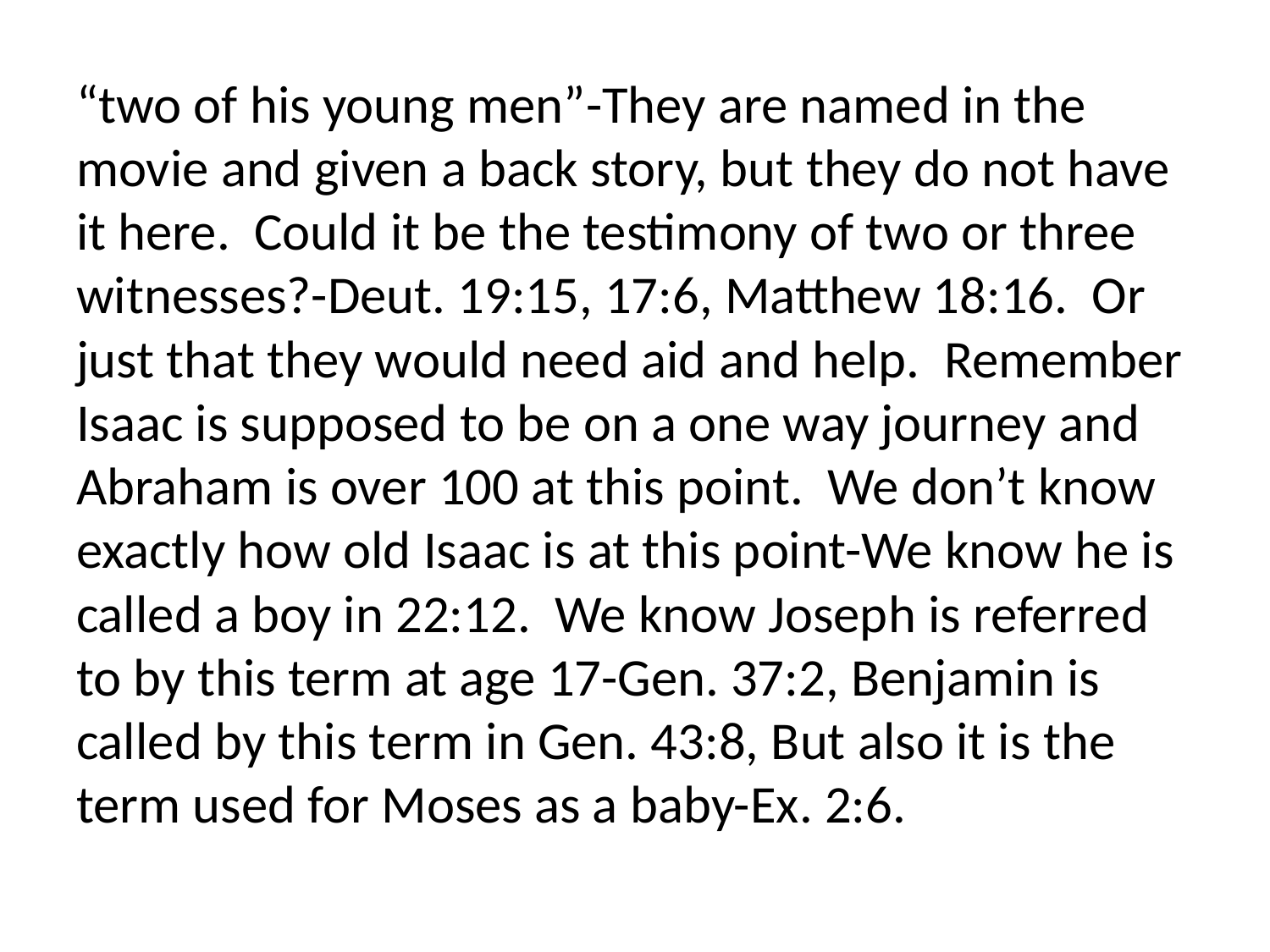

“two of his young men”-They are named in the movie and given a back story, but they do not have it here.  Could it be the testimony of two or three witnesses?-Deut. 19:15, 17:6, Matthew 18:16.  Or just that they would need aid and help.  Remember Isaac is supposed to be on a one way journey and Abraham is over 100 at this point.  We don’t know exactly how old Isaac is at this point-We know he is called a boy in 22:12.  We know Joseph is referred to by this term at age 17-Gen. 37:2, Benjamin is called by this term in Gen. 43:8, But also it is the term used for Moses as a baby-Ex. 2:6.